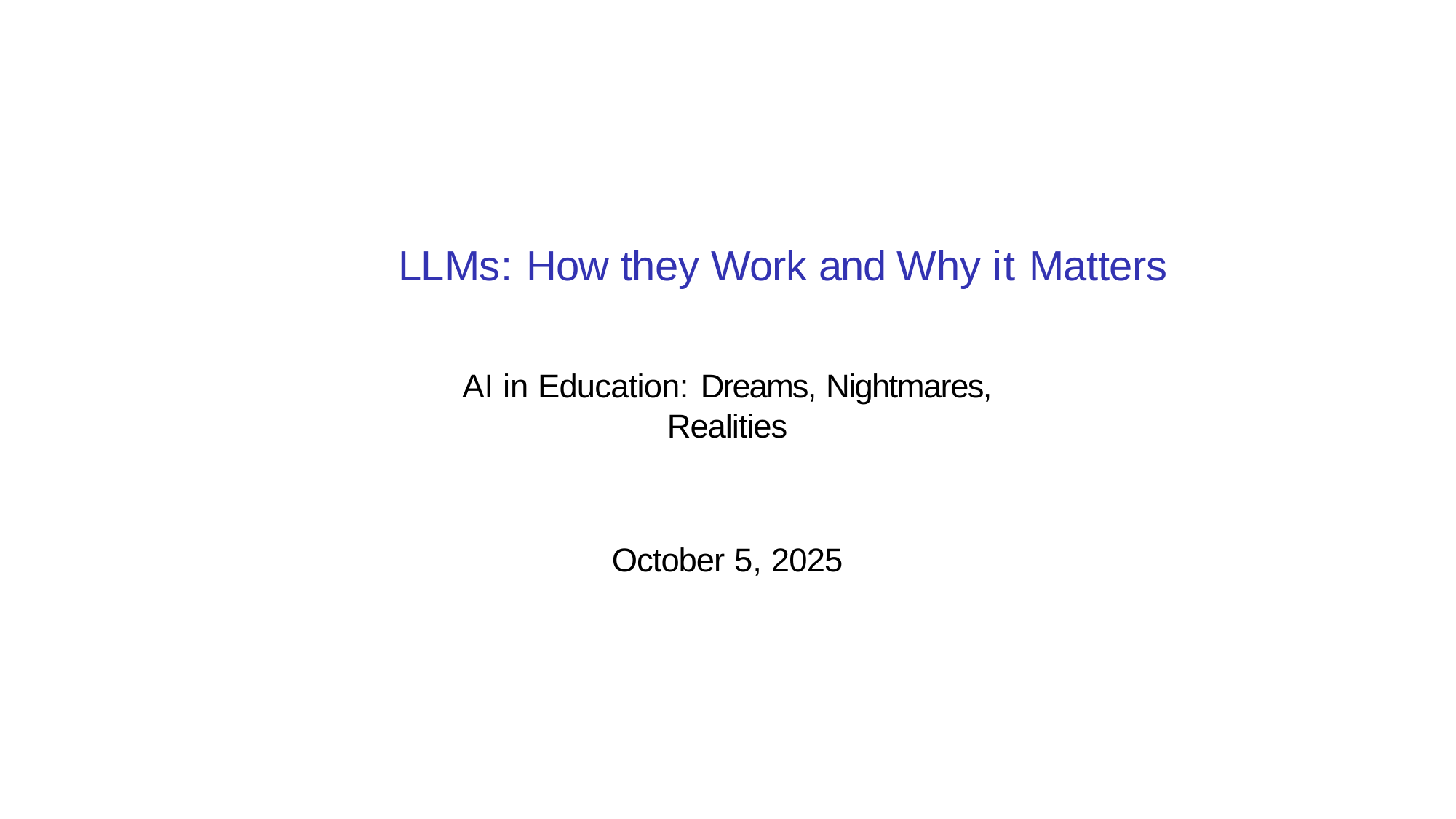

# LLMs: How they Work and Why it Matters
AI in Education: Dreams, Nightmares, Realities

October 5, 2025